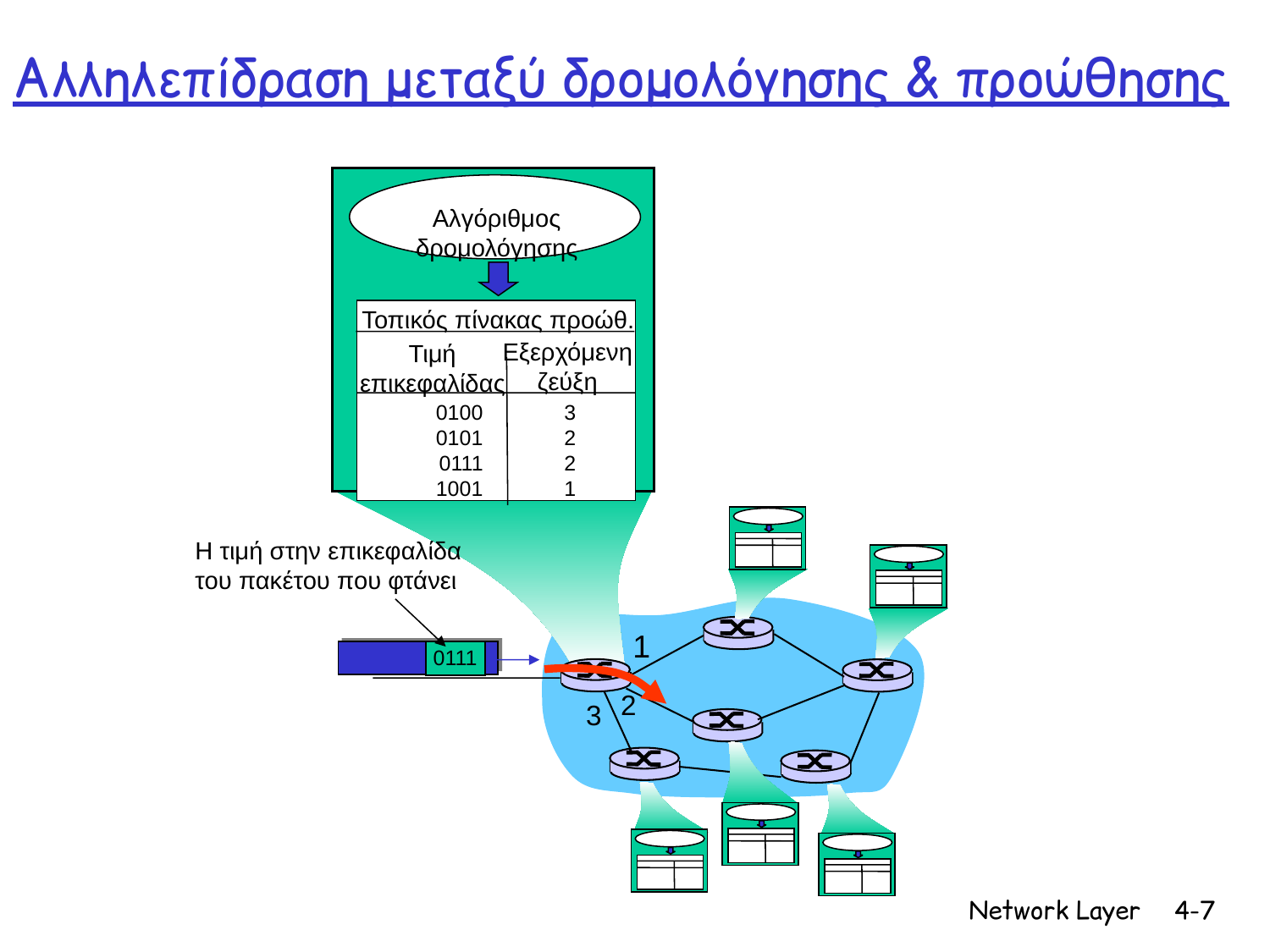

Αλληλεπίδραση μεταξύ δρομολόγησης & προώθησης

Αλγόριθμος δρομολόγησης

Τοπικός πίνακας προώθ.

Εξερχόμενη ζεύξη

Τιμή επικεφαλίδας

0100
0101
0111
1001
3
2
2
1

Η τιμή στην επικεφαλίδα του πακέτου που φτάνει

1

0111

2

3

Network Layer
4-7